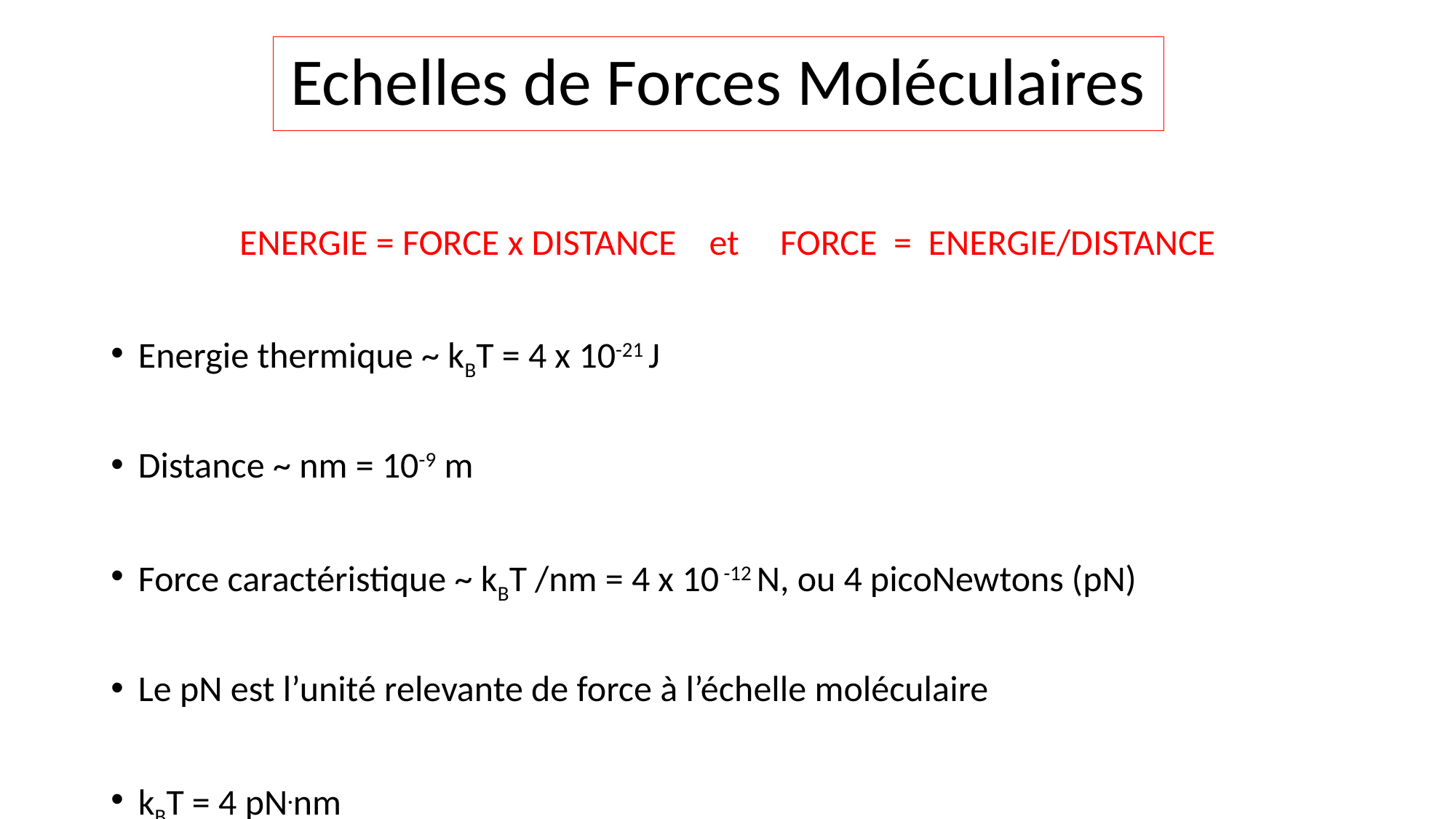

# Echelles de Forces Moléculaires
ENERGIE = FORCE x DISTANCE    et     FORCE  =  ENERGIE/DISTANCE

Energie thermique ~ kBT = 4 x 10-21 J

Distance ~ nm = 10-9 m

Force caractéristique ~ kBT /nm = 4 x 10 -12 N, ou 4 picoNewtons (pN)

Le pN est l’unité relevante de force à l’échelle moléculaire

kBT = 4 pN.nm